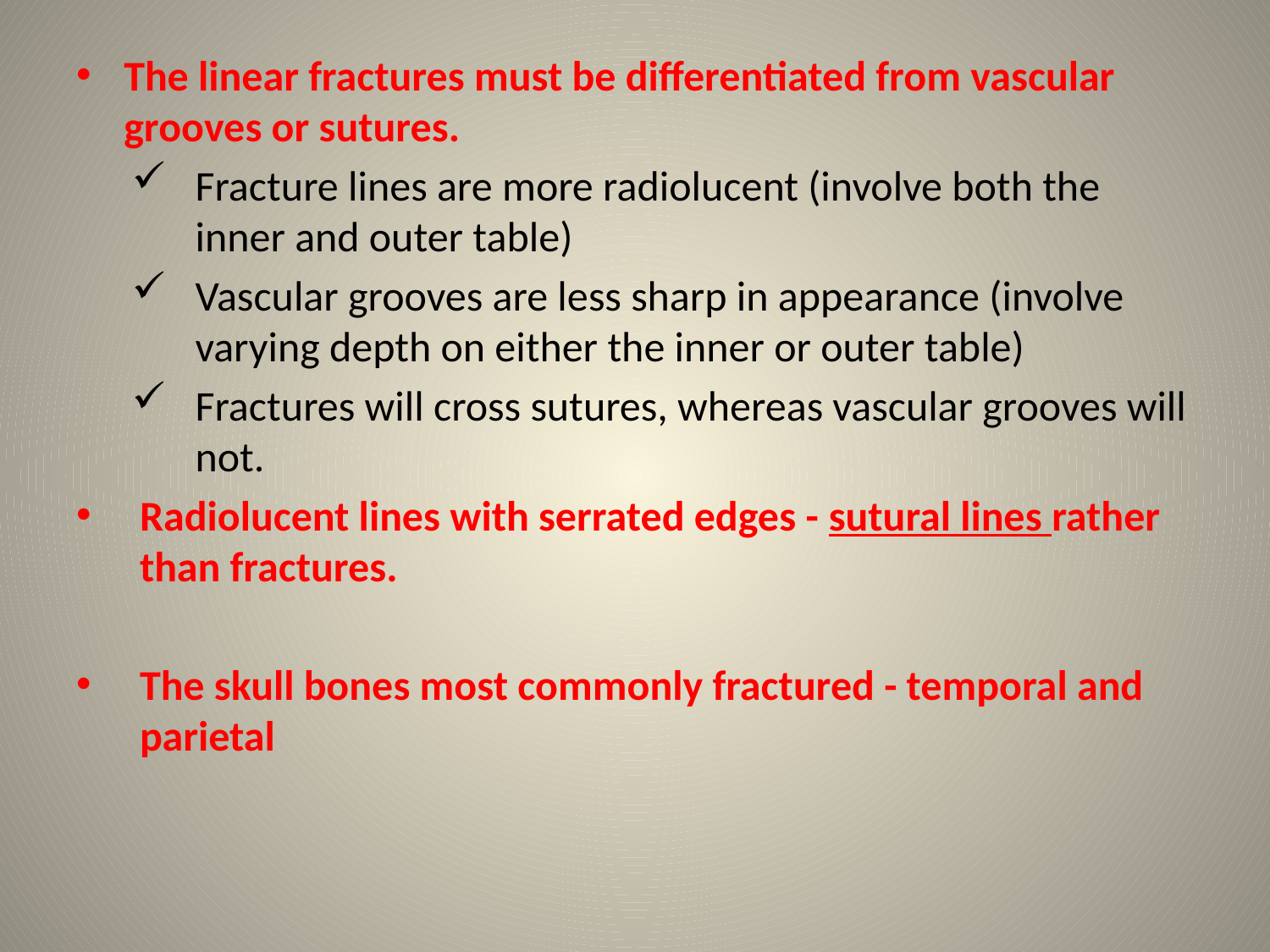

#
The linear fractures must be differentiated from vascular grooves or sutures.
Fracture lines are more radiolucent (involve both the inner and outer table)
Vascular grooves are less sharp in appearance (involve varying depth on either the inner or outer table)
Fractures will cross sutures, whereas vascular grooves will not.
Radiolucent lines with serrated edges - sutural lines rather than fractures.

The skull bones most commonly fractured - temporal and parietal